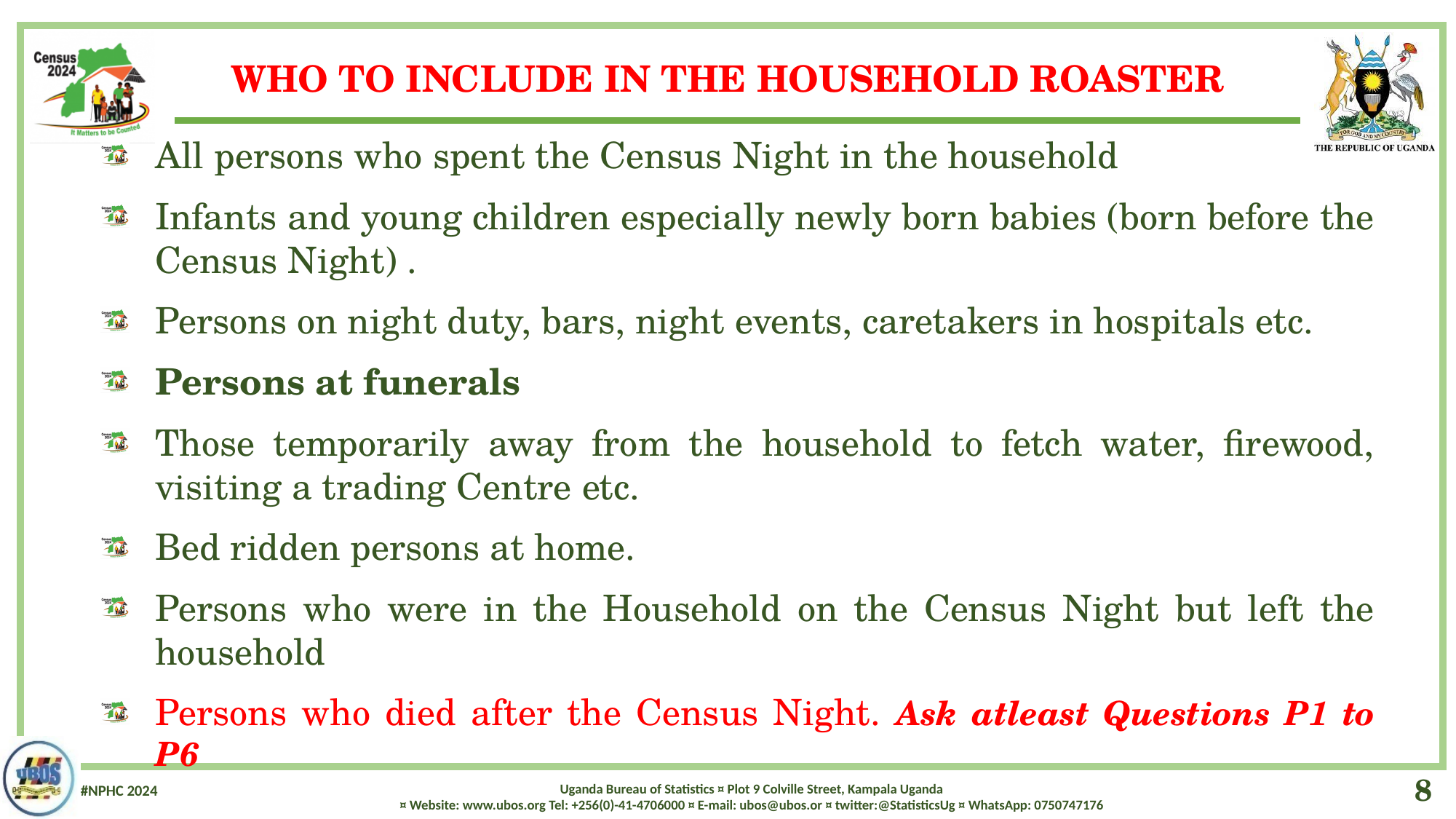

WHO TO INCLUDE IN THE HOUSEHOLD ROASTER
All persons who spent the Census Night in the household
Infants and young children especially newly born babies (born before the Census Night) .
Persons on night duty, bars, night events, caretakers in hospitals etc.
Persons at funerals
Those temporarily away from the household to fetch water, firewood, visiting a trading Centre etc.
Bed ridden persons at home.
Persons who were in the Household on the Census Night but left the household
Persons who died after the Census Night. Ask atleast Questions P1 to P6